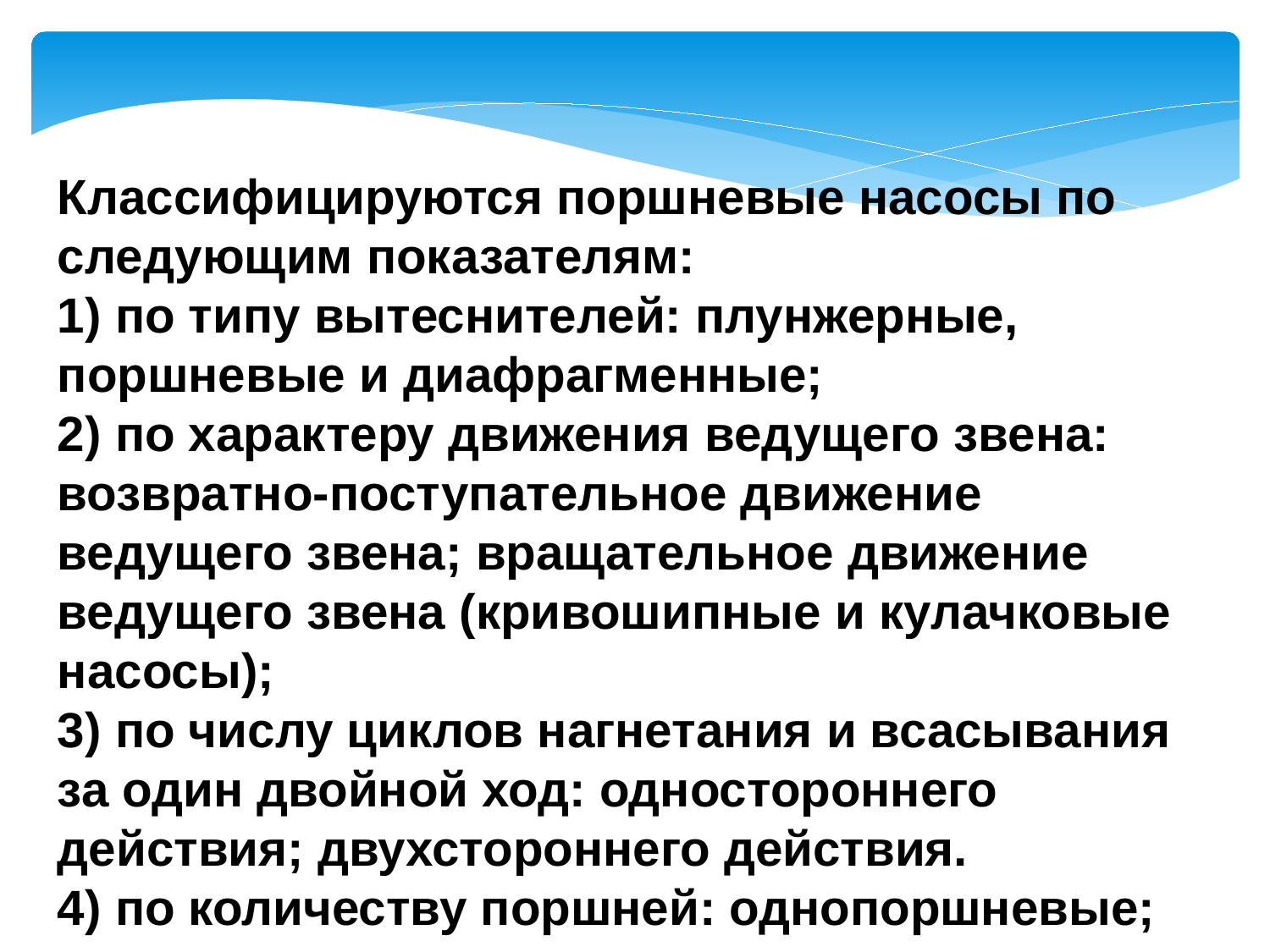

Классифицируются поршневые насосы по следующим показателям:
1) по типу вытеснителей: плунжерные, поршневые и диафрагменные;
2) по характеру движения ведущего звена: возвратно-поступательное движение ведущего звена; вращательное движение ведущего звена (кривошипные и кулачковые насосы);
3) по числу циклов нагнетания и всасывания за один двойной ход: одностороннего действия; двухстороннего действия.
4) по количеству поршней: однопоршневые; двухпоршневые; многопоршневые